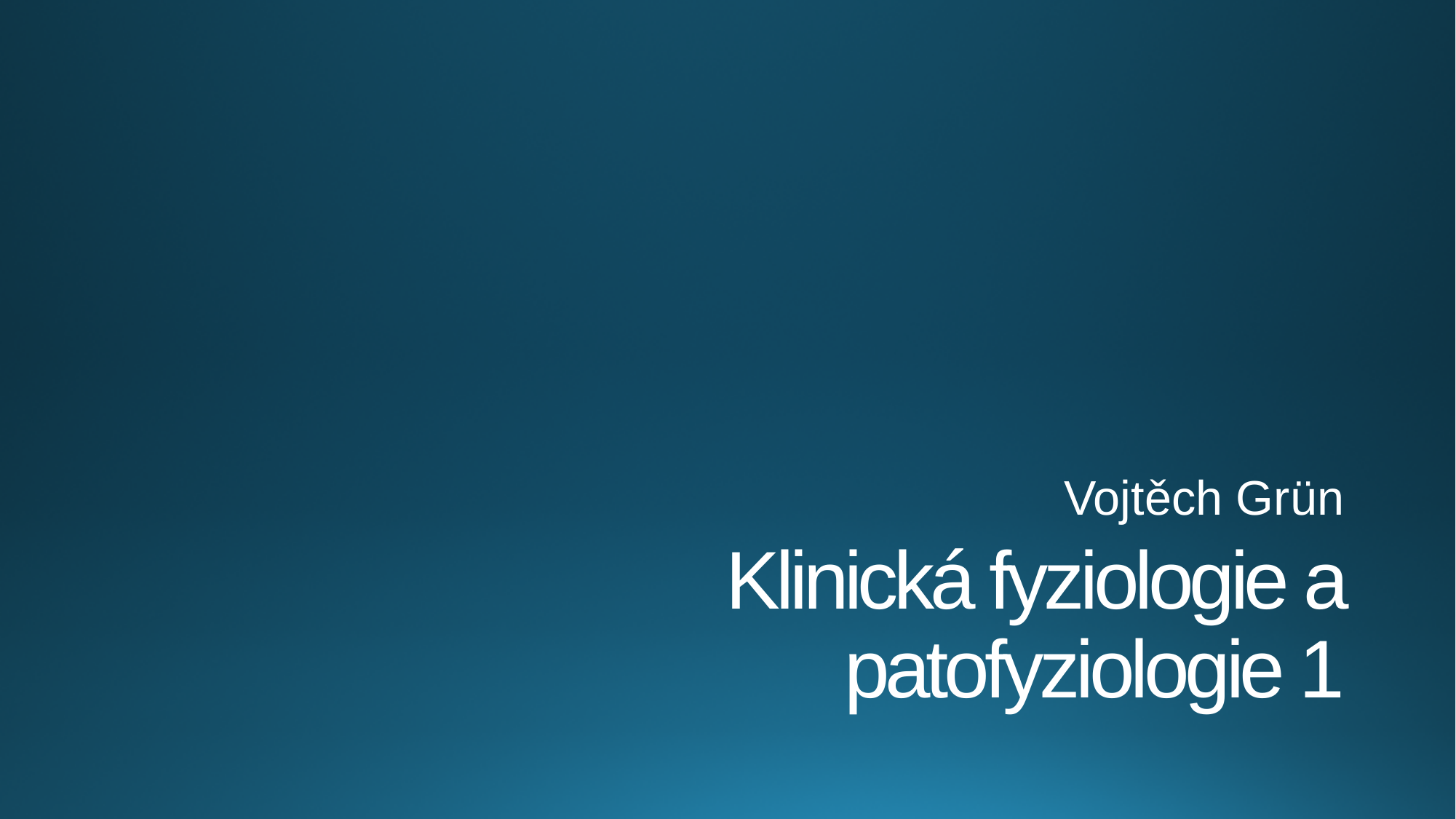

Vojtěch Grün
# Klinická fyziologie a patofyziologie 1